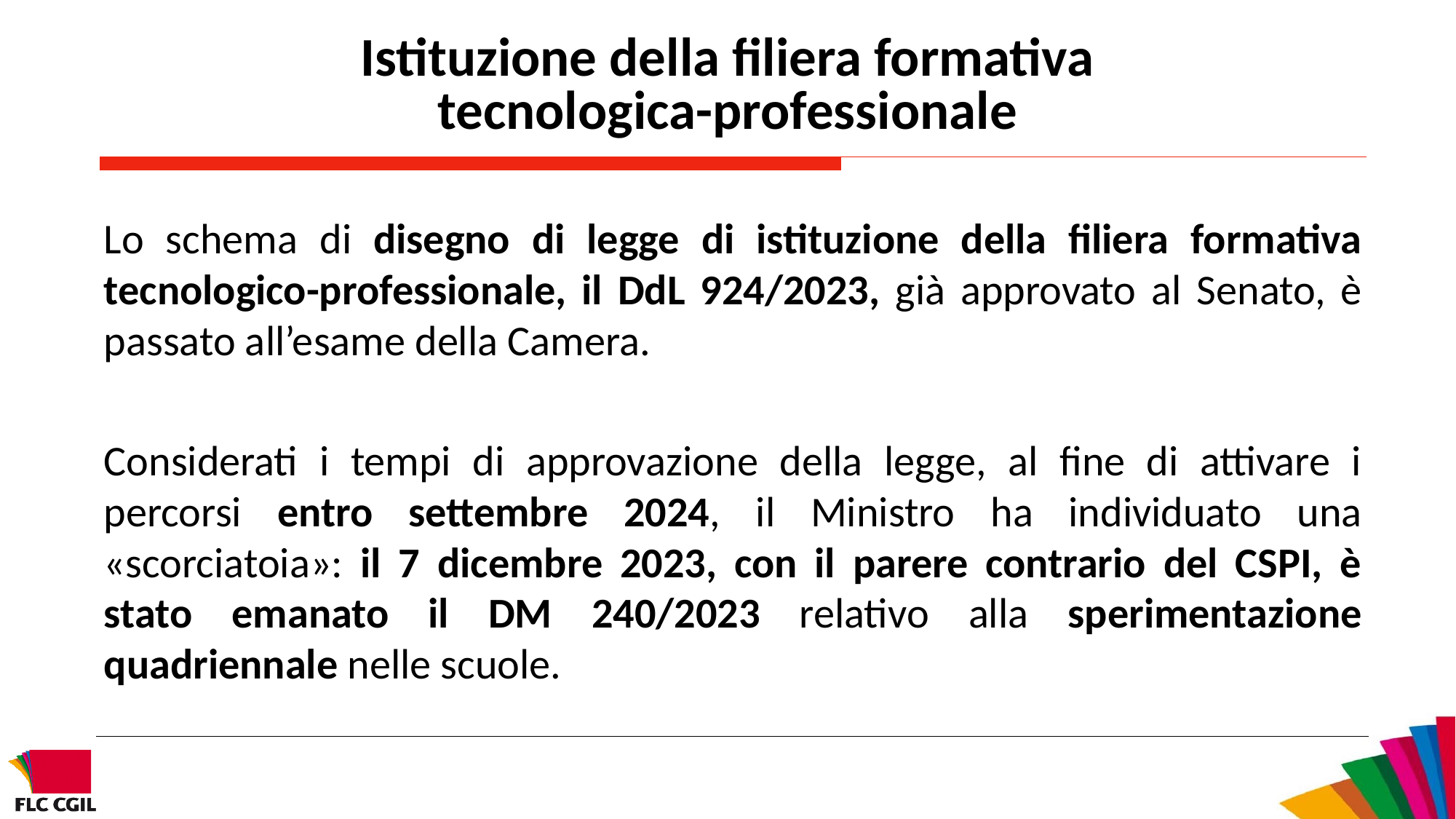

Istituzione della filiera formativa tecnologica-professionale
Lo schema di disegno di legge di istituzione della filiera formativa tecnologico-professionale, il DdL 924/2023, già approvato al Senato, è passato all’esame della Camera.

Considerati i tempi di approvazione della legge, al fine di attivare i percorsi entro settembre 2024, il Ministro ha individuato una «scorciatoia»: il 7 dicembre 2023, con il parere contrario del CSPI, è stato emanato il DM 240/2023 relativo alla sperimentazione quadriennale nelle scuole.
8